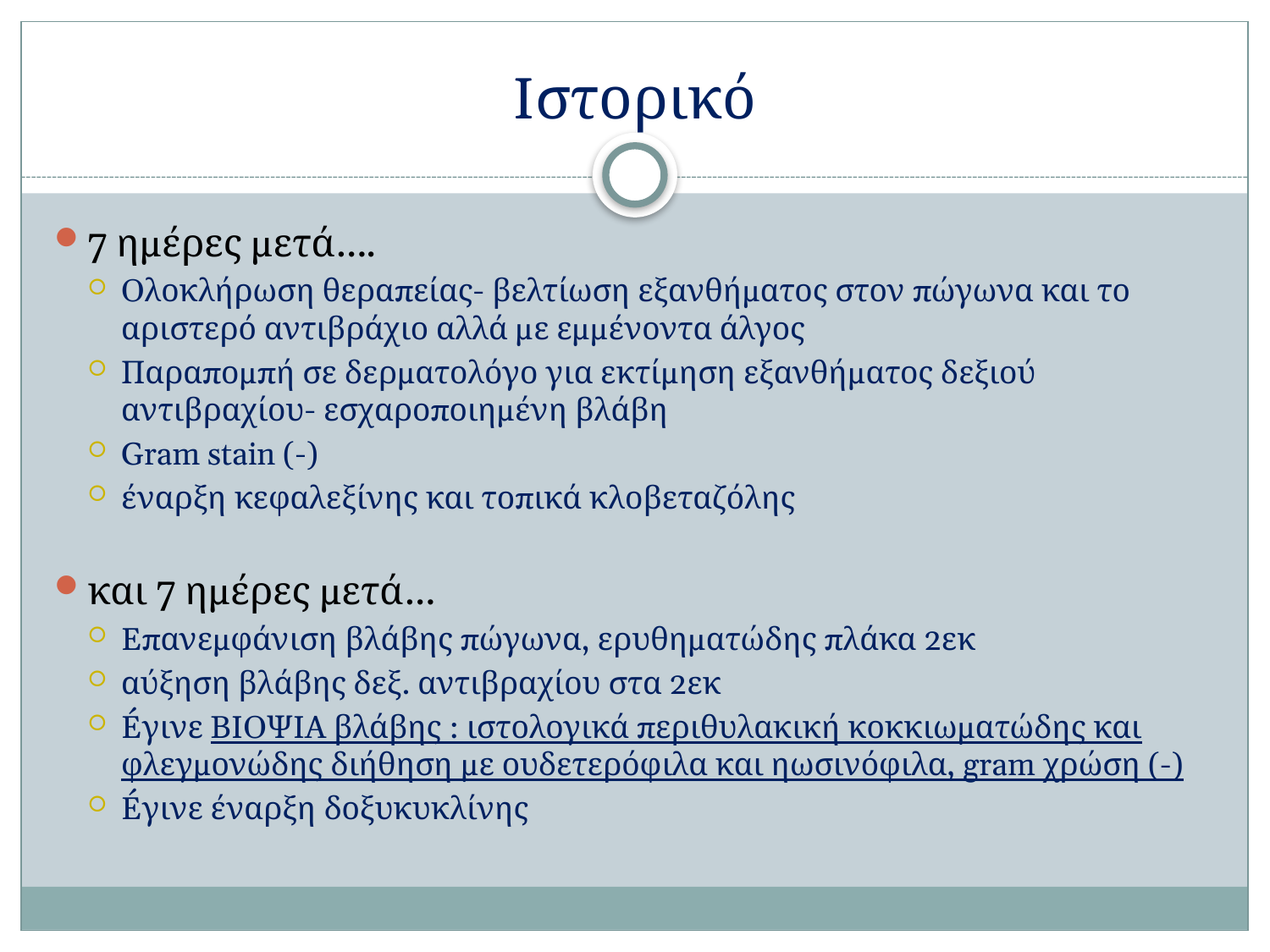

# Ιστορικό
7 ημέρες μετά….
Ολοκλήρωση θεραπείας- βελτίωση εξανθήματος στον πώγωνα και το αριστερό αντιβράχιο αλλά με εμμένοντα άλγος
Παραπομπή σε δερματολόγο για εκτίμηση εξανθήματος δεξιού αντιβραχίου- εσχαροποιημένη βλάβη
Gram stain (-)
έναρξη κεφαλεξίνης και τοπικά κλοβεταζόλης

και 7 ημέρες μετά…
Επανεμφάνιση βλάβης πώγωνα, ερυθηματώδης πλάκα 2εκ
αύξηση βλάβης δεξ. αντιβραχίου στα 2εκ
Έγινε ΒΙΟΨΙΑ βλάβης : ιστολογικά περιθυλακική κοκκιωματώδης και φλεγμονώδης διήθηση με ουδετερόφιλα και ηωσινόφιλα, gram χρώση (-)
Έγινε έναρξη δοξυκυκλίνης